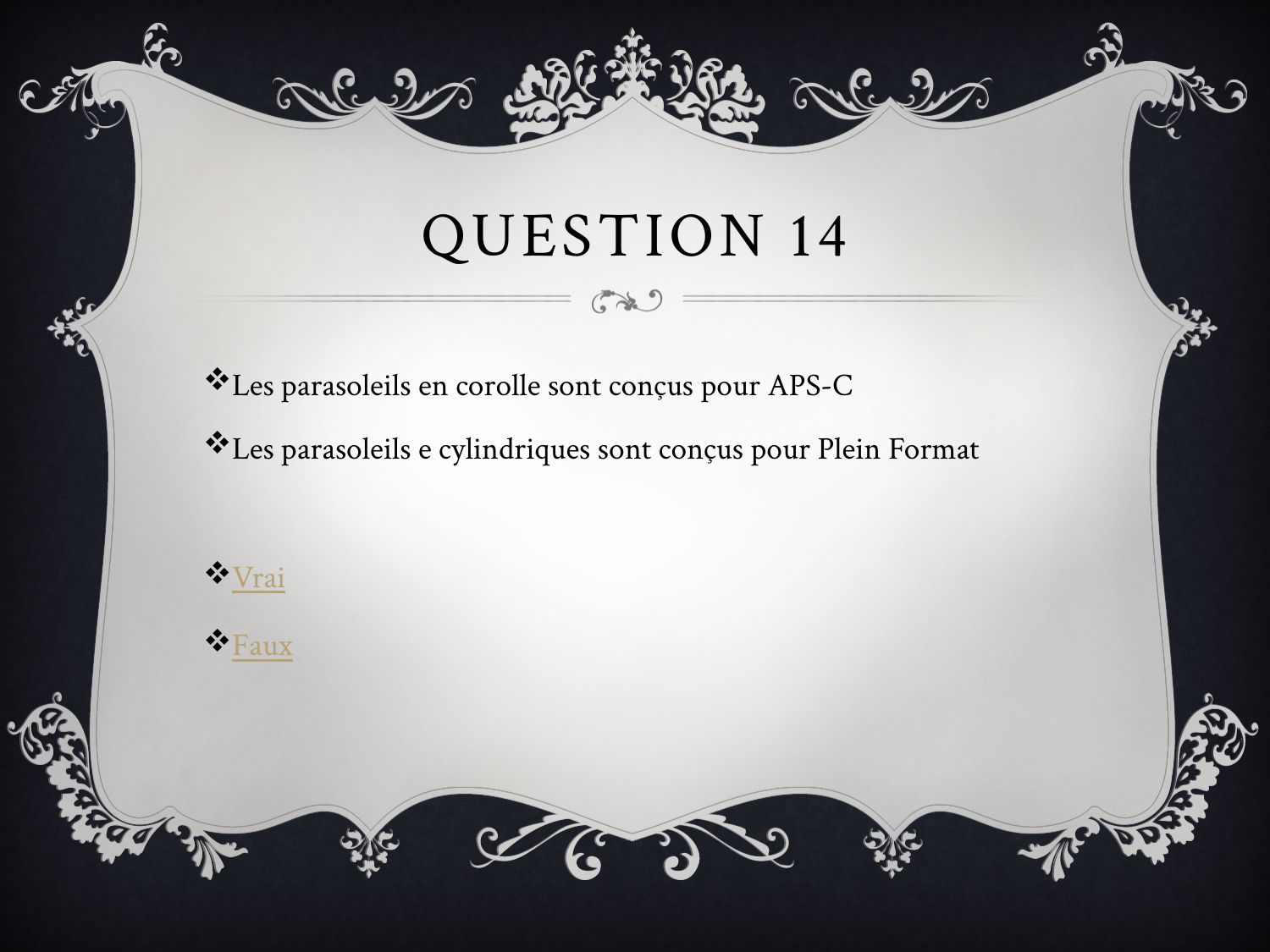

# Question 14
Les parasoleils en corolle sont conçus pour APS-C
Les parasoleils e cylindriques sont conçus pour Plein Format

Vrai
Faux